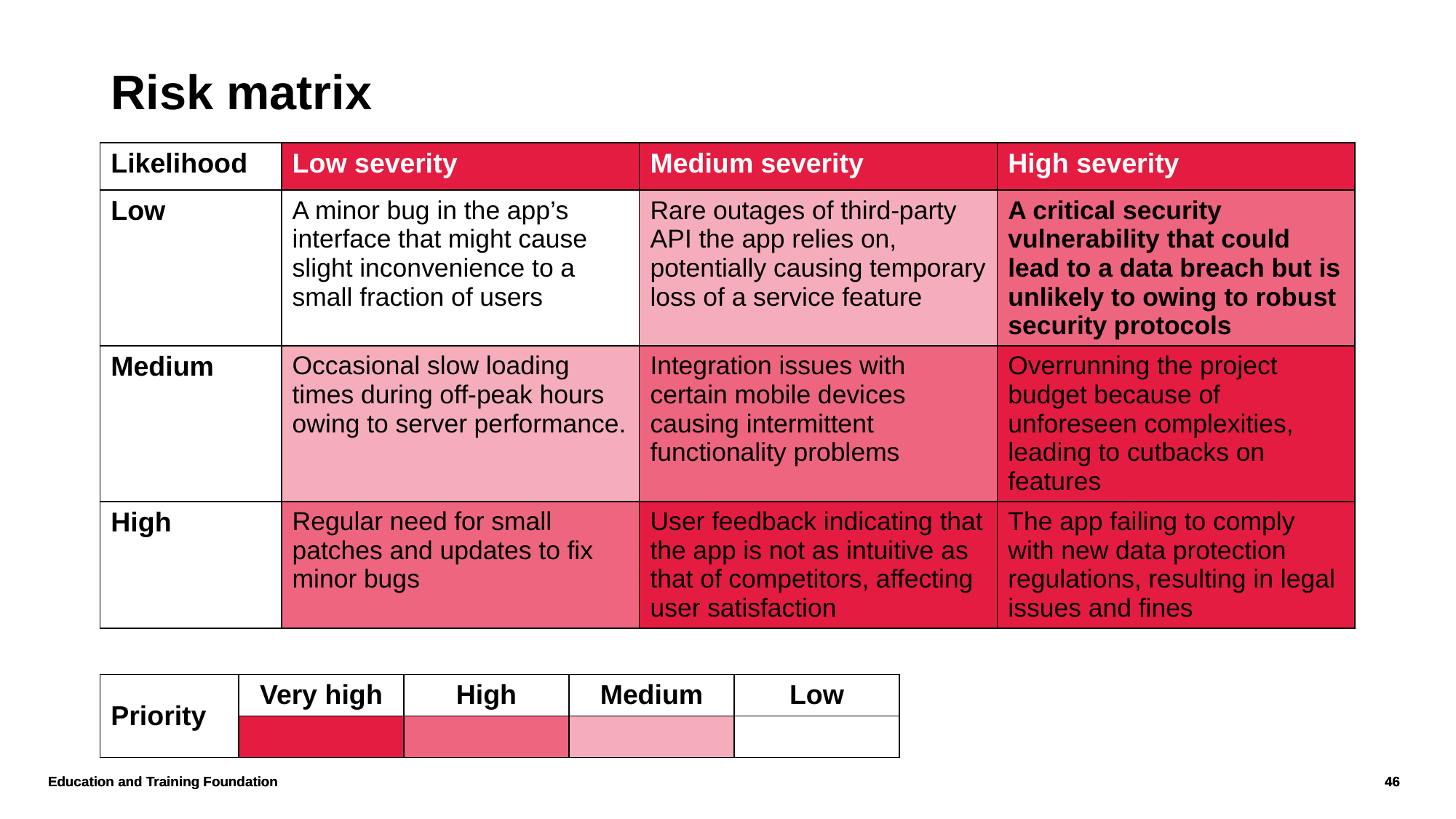

# Risk matrix
| Likelihood | Low severity | Medium severity | High severity |
| --- | --- | --- | --- |
| Low | A minor bug in the app’s interface that might cause slight inconvenience to a small fraction of users | Rare outages of third-party API the app relies on, potentially causing temporary loss of a service feature | A critical security vulnerability that could lead to a data breach but is unlikely to owing to robust security protocols |
| Medium | Occasional slow loading times during off-peak hours owing to server performance. | Integration issues with certain mobile devices causing intermittent functionality problems | Overrunning the project budget because of unforeseen complexities, leading to cutbacks on features |
| High | Regular need for small patches and updates to fix minor bugs | User feedback indicating that the app is not as intuitive as that of competitors, affecting user satisfaction | The app failing to comply with new data protection regulations, resulting in legal issues and fines |
| Priority | Very high | High | Medium | Low |
| --- | --- | --- | --- | --- |
|  |  |  |  |  |
Education and Training Foundation
46